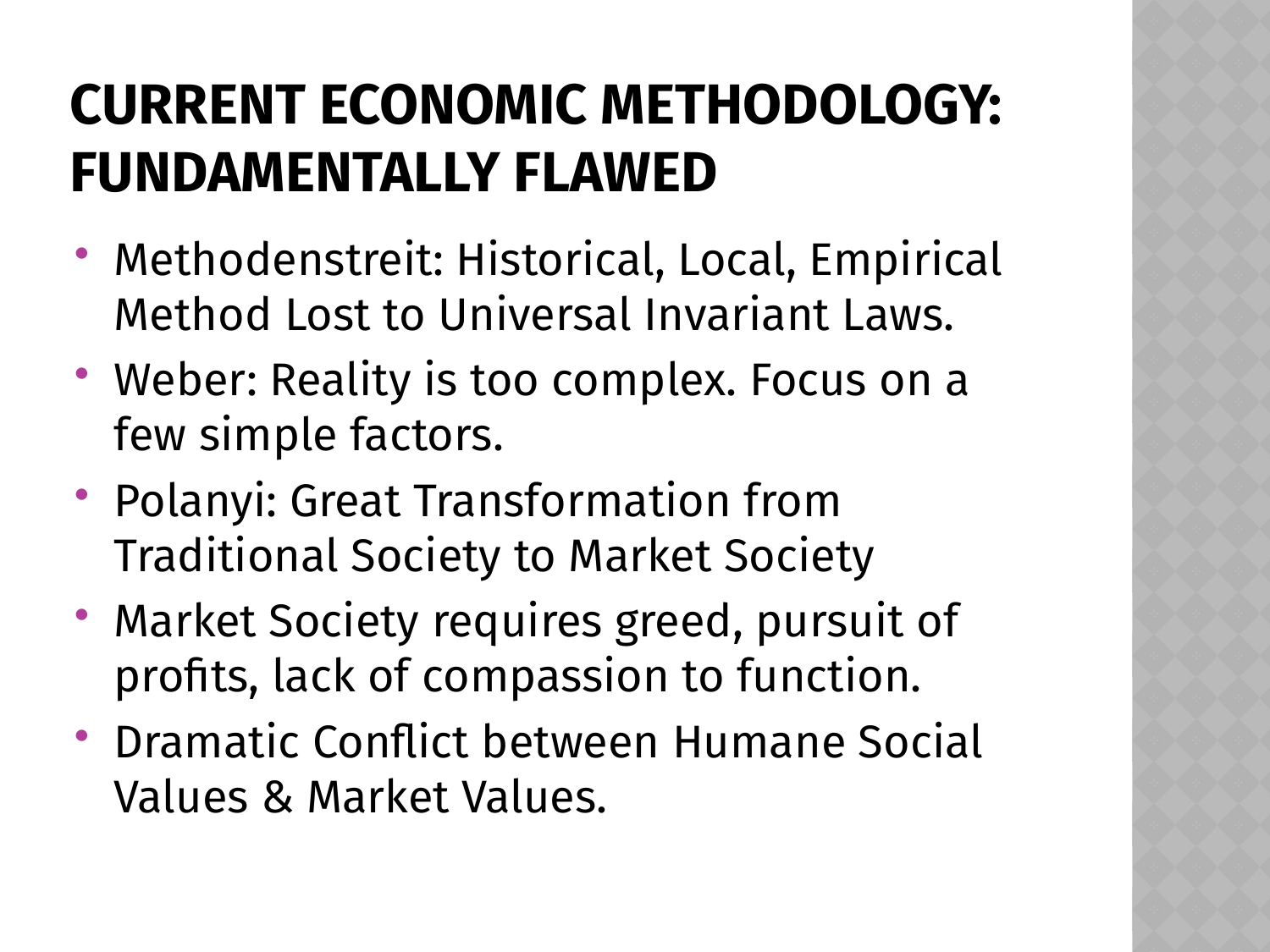

# Current Economic Methodology: Fundamentally Flawed
Methodenstreit: Historical, Local, Empirical Method Lost to Universal Invariant Laws.
Weber: Reality is too complex. Focus on a few simple factors.
Polanyi: Great Transformation from Traditional Society to Market Society
Market Society requires greed, pursuit of profits, lack of compassion to function.
Dramatic Conflict between Humane Social Values & Market Values.